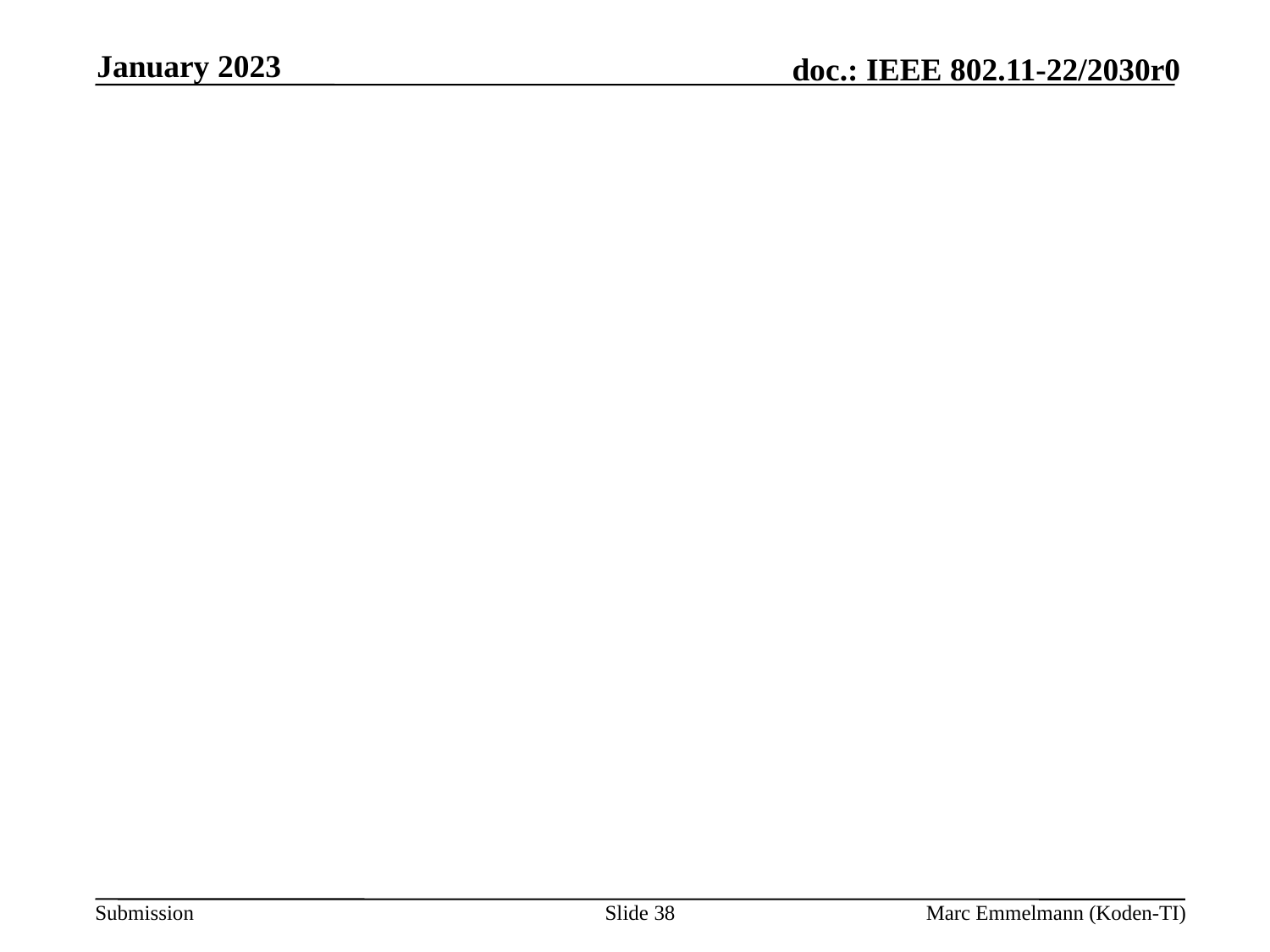

January 2023
#

Slide 38
Marc Emmelmann (Koden-TI)